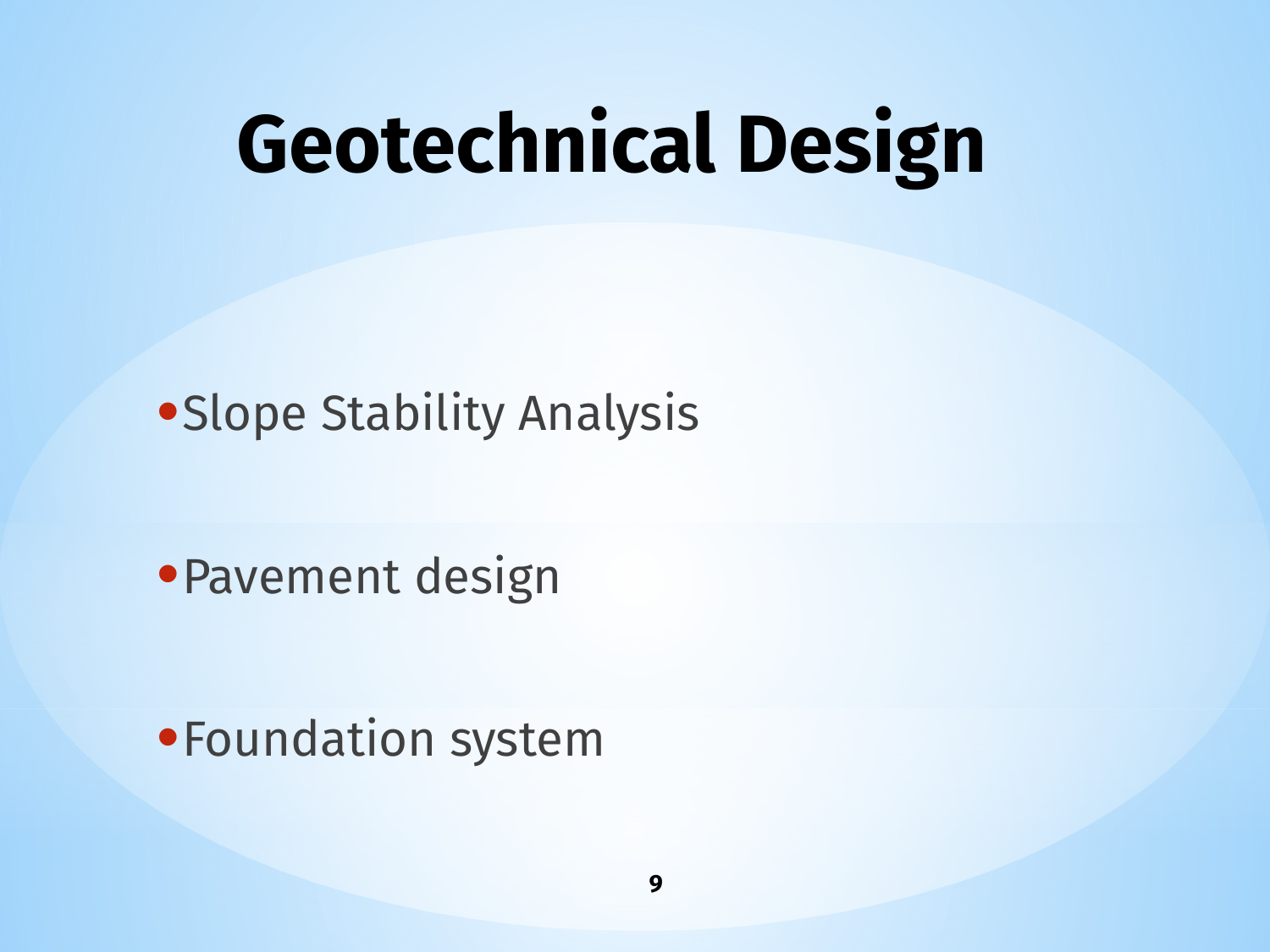

# Geotechnical Design
Slope Stability Analysis
Pavement design
Foundation system
9